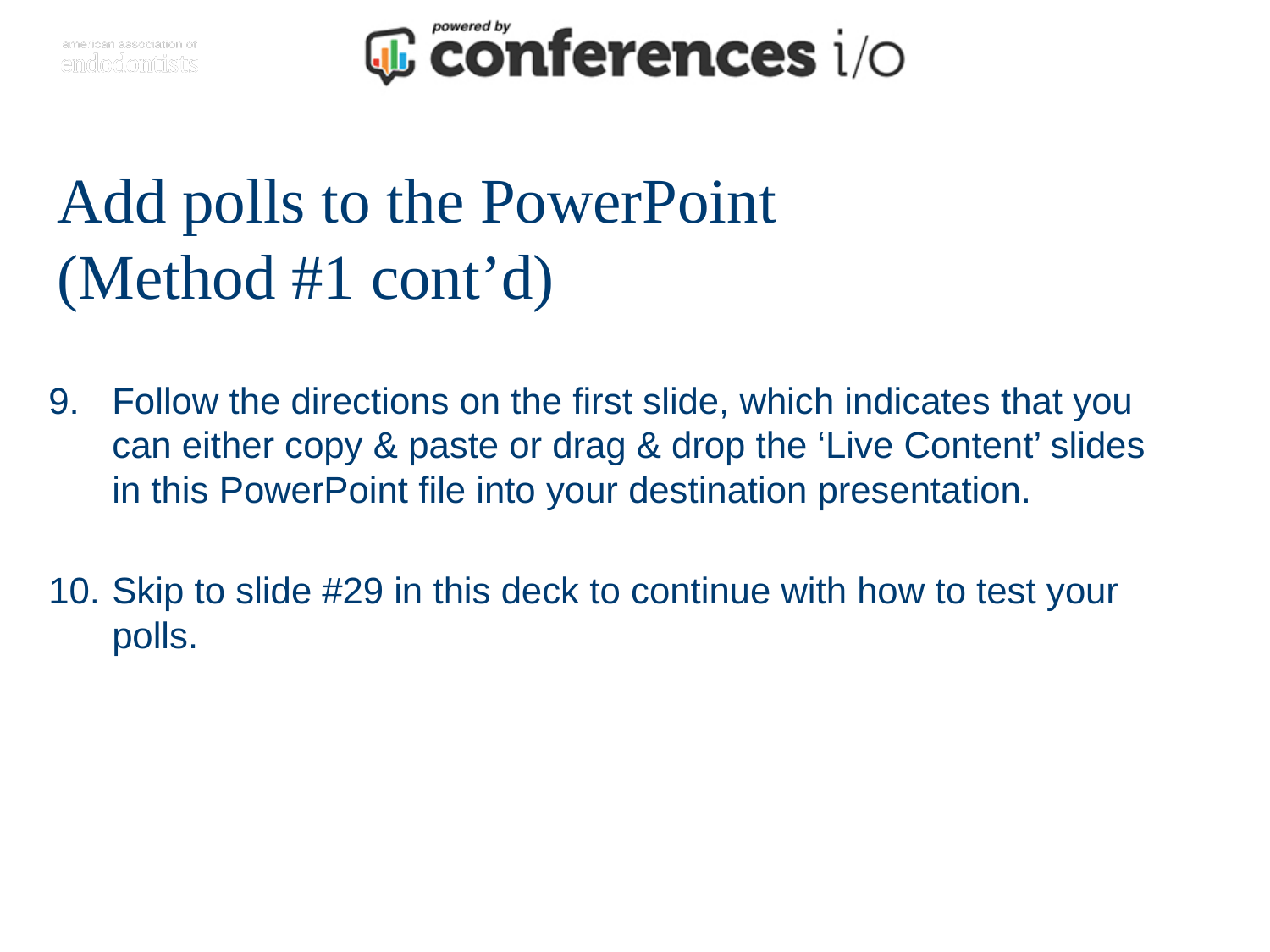

# Add polls to the PowerPoint (Method #1 cont’d)
Follow the directions on the first slide, which indicates that you can either copy & paste or drag & drop the ‘Live Content’ slides in this PowerPoint file into your destination presentation.
Skip to slide #29 in this deck to continue with how to test your polls.